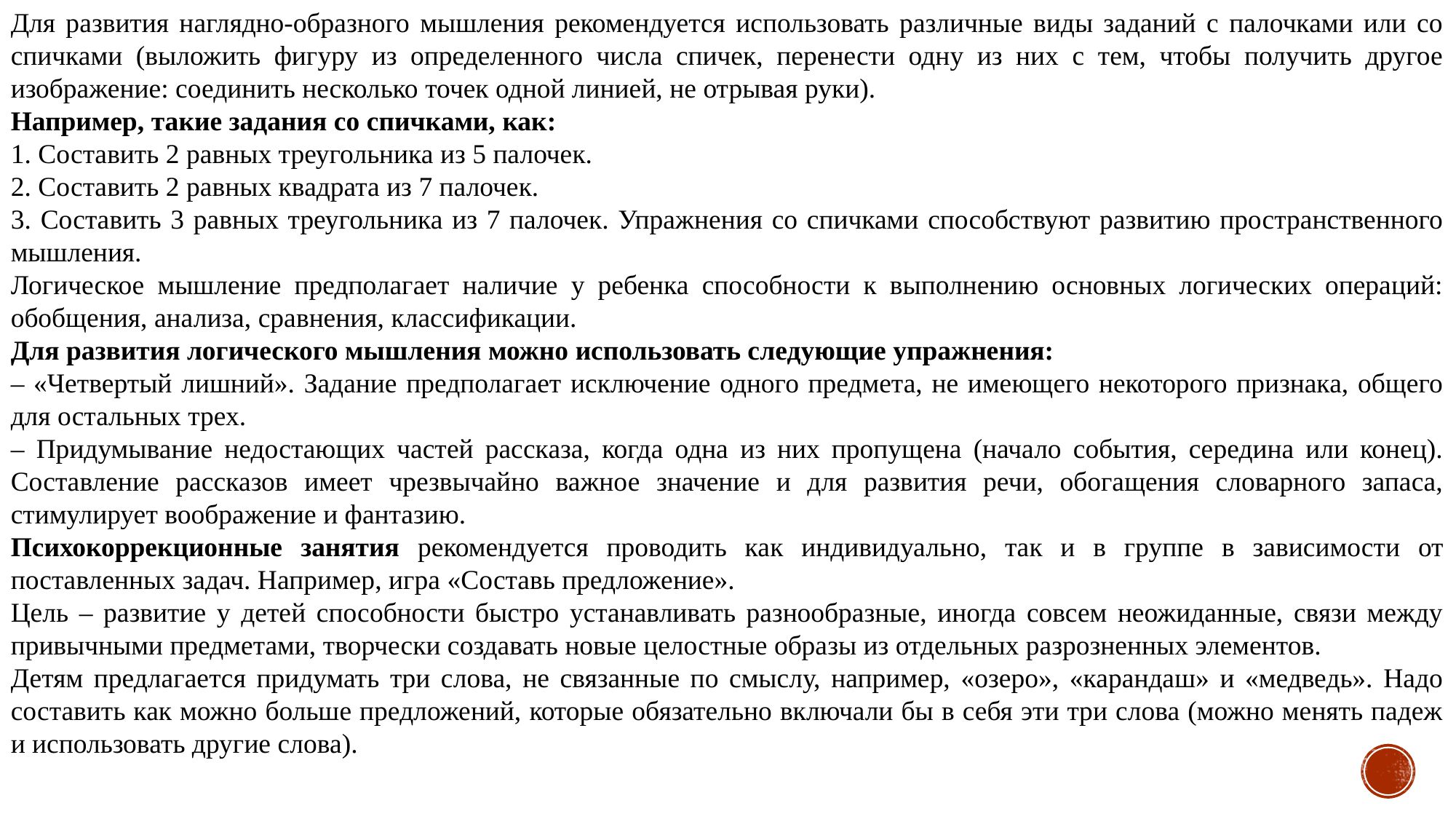

Для развития наглядно-образного мышления рекомендуется использовать различные виды заданий с палочками или со спичками (выложить фигуру из определенного числа спичек, перенести одну из них с тем, чтобы получить другое изображение: соединить несколько точек одной линией, не отрывая руки).
Например, такие задания со спичками, как:
1. Составить 2 равных треугольника из 5 палочек.
2. Составить 2 равных квадрата из 7 палочек.
3. Составить 3 равных треугольника из 7 палочек. Упражнения со спичками способствуют развитию пространственного мышления.
Логическое мышление предполагает наличие у ребенка способности к выполнению основных логических операций: обобщения, анализа, сравнения, классификации.
Для развития логического мышления можно использовать следующие упражнения:
– «Четвертый лишний». Задание предполагает исключение одного предмета, не имеющего некоторого признака, общего для остальных трех.
– Придумывание недостающих частей рассказа, когда одна из них пропущена (начало события, середина или конец). Составление рассказов имеет чрезвычайно важное значение и для развития речи, обогащения словарного запаса, стимулирует воображение и фантазию.
Психокоррекционные занятия рекомендуется проводить как индивидуально, так и в группе в зависимости от поставленных задач. Например, игра «Составь предложение».
Цель – развитие у детей способности быстро устанавливать разнообразные, иногда совсем неожиданные, связи между привычными предметами, творчески создавать новые целостные образы из отдельных разрозненных элементов.
Детям предлагается придумать три слова, не связанные по смыслу, например, «озеро», «карандаш» и «медведь». Надо составить как можно больше предложений, которые обязательно включали бы в себя эти три слова (можно менять падеж и использовать другие слова).